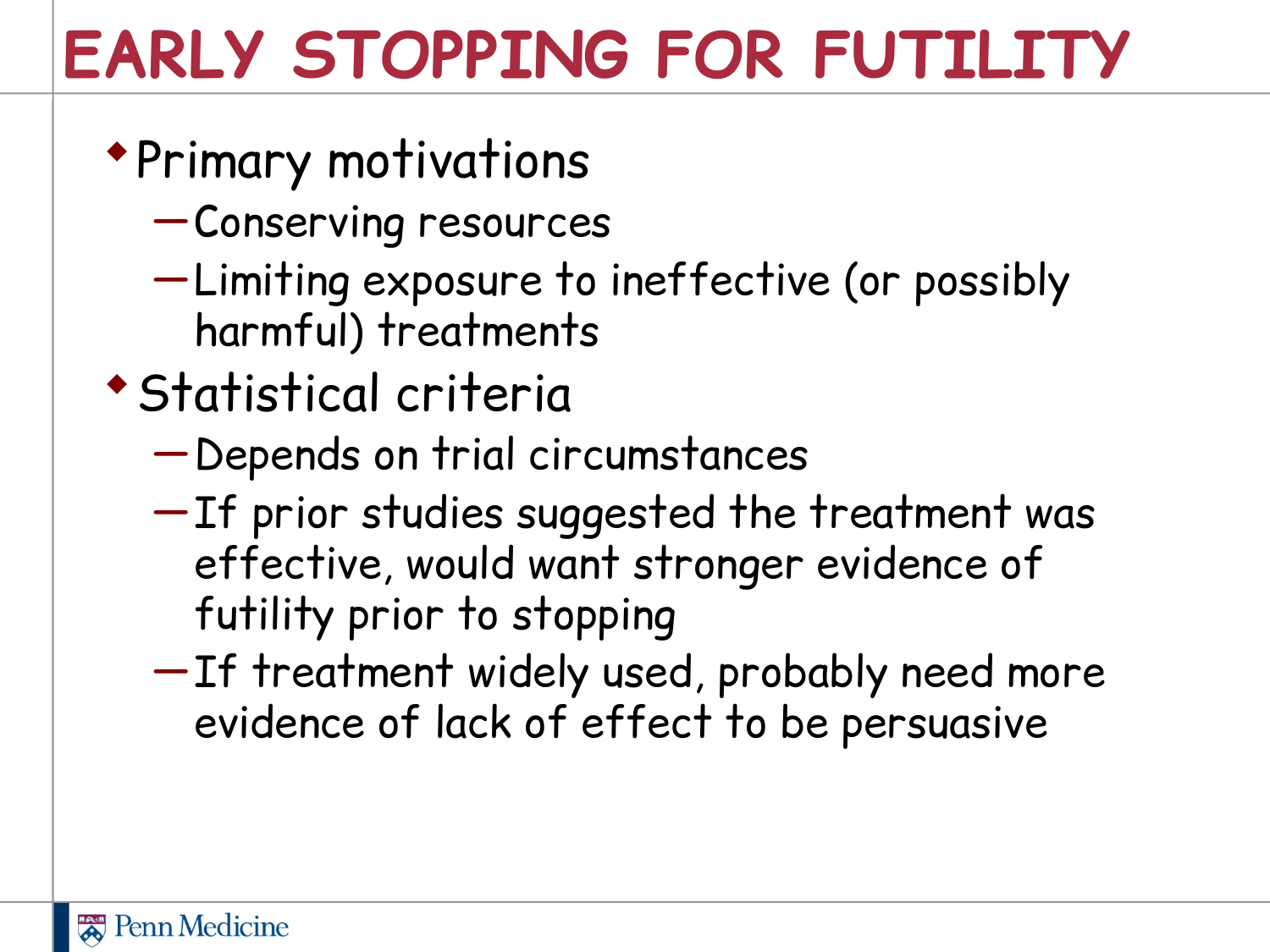

# EARLY STOPPING FOR FUTILITY
Primary motivations
Conserving resources
Limiting exposure to ineffective (or possibly harmful) treatments
Statistical criteria
Depends on trial circumstances
If prior studies suggested the treatment was effective, would want stronger evidence of futility prior to stopping
If treatment widely used, probably need more evidence of lack of effect to be persuasive